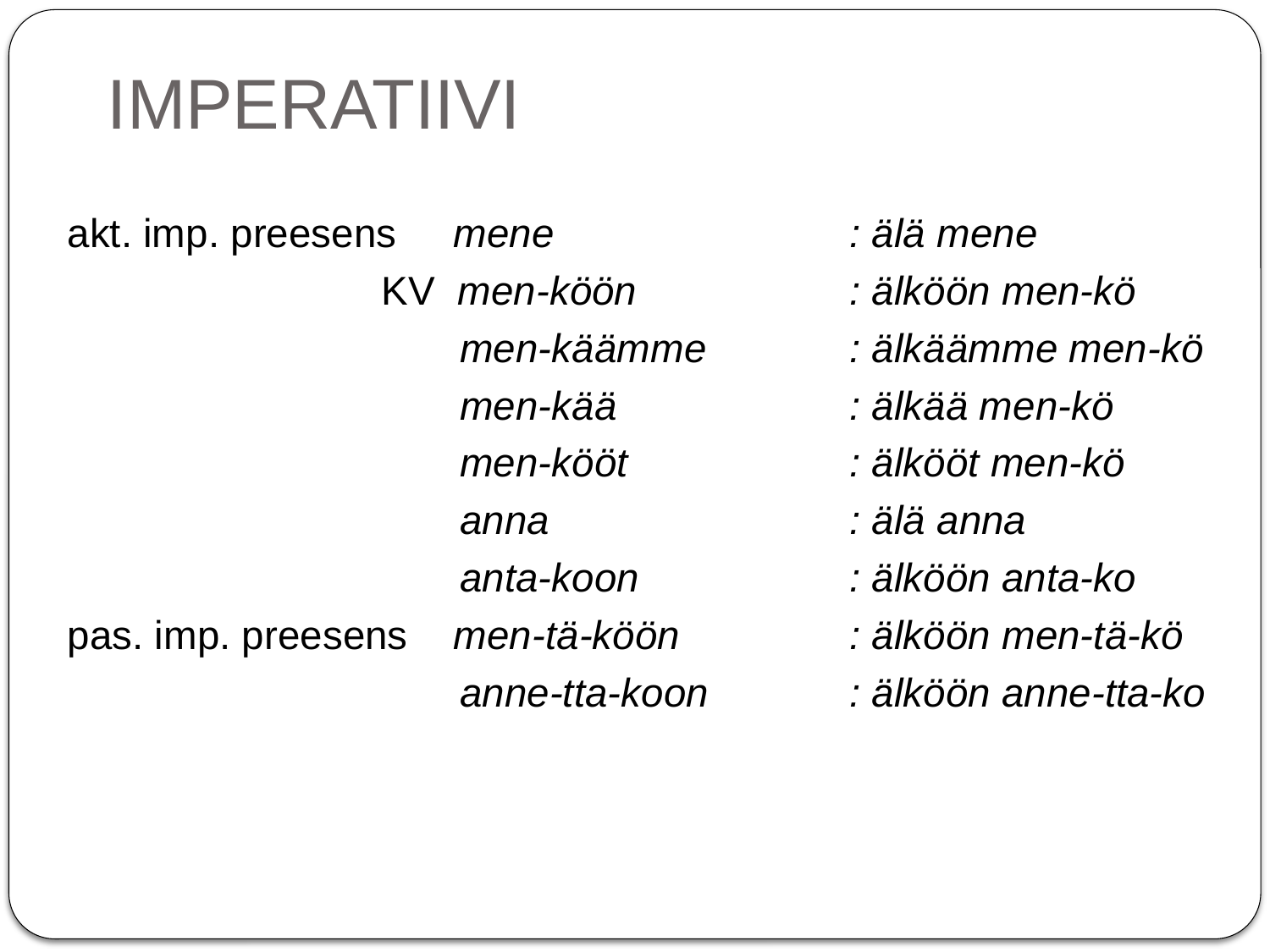

# IMPERATIIVI
akt. imp. preesens     mene                  	: älä mene
                            KV  men-köön          	: älköön men-kö
                                   men-käämme    	: älkäämme men-kö
                                   men-kää            	: älkää men-kö
                                   men-kööt           	: älkööt men-kö
                                   anna                   	: älä anna
                                   anta-koon          	: älköön anta-ko
pas. imp. preesens    men-tä-köön       	: älköön men-tä-kö
                                   anne-tta-koon     	: älköön anne-tta-ko